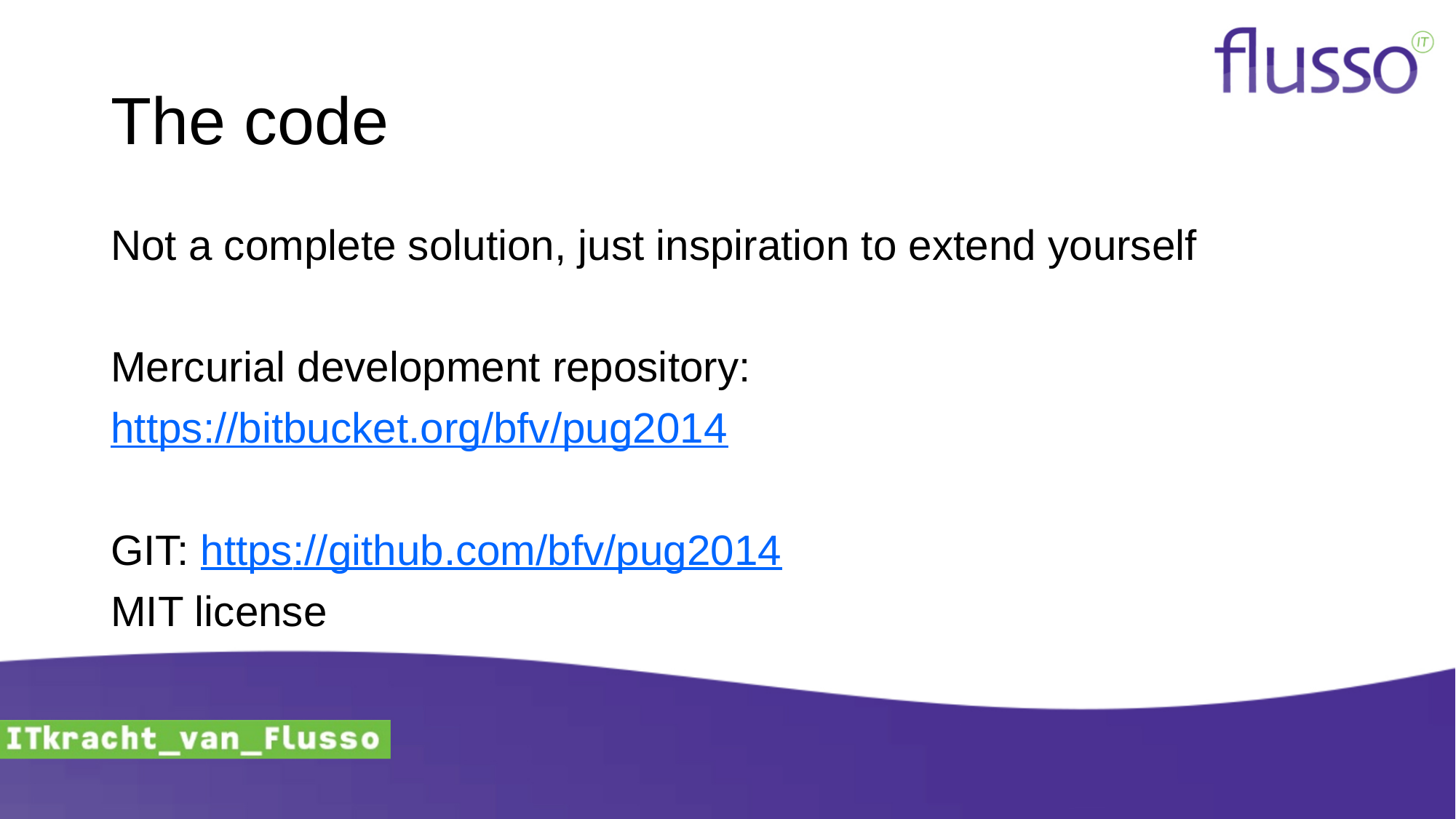

# The code
Not a complete solution, just inspiration to extend yourself

Mercurial development repository:
https://bitbucket.org/bfv/pug2014

GIT: https://github.com/bfv/pug2014
MIT license